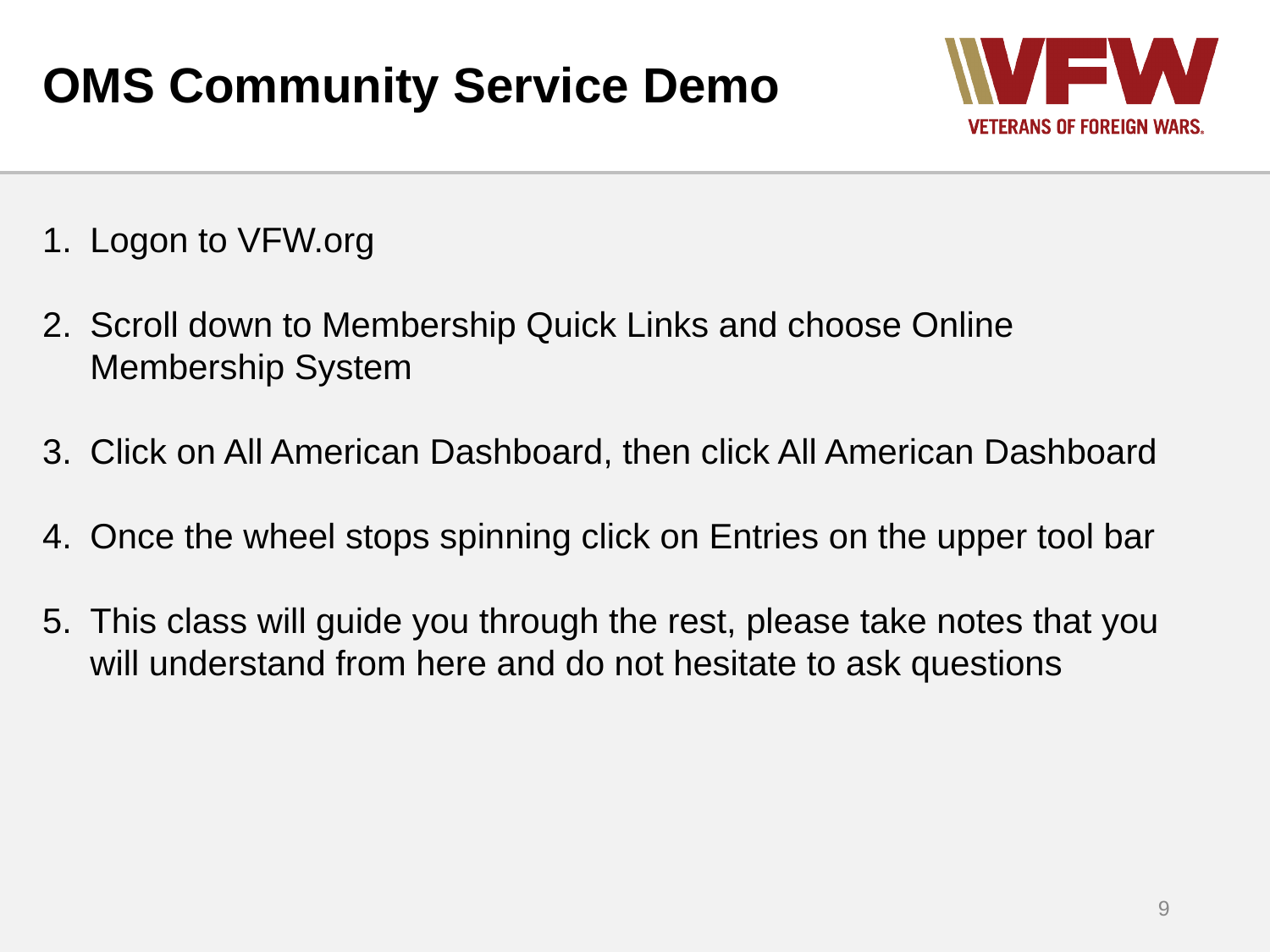

# OMS Community Service Demo
Logon to VFW.org

Scroll down to Membership Quick Links and choose Online Membership System

Click on All American Dashboard, then click All American Dashboard

Once the wheel stops spinning click on Entries on the upper tool bar

This class will guide you through the rest, please take notes that you will understand from here and do not hesitate to ask questions

9